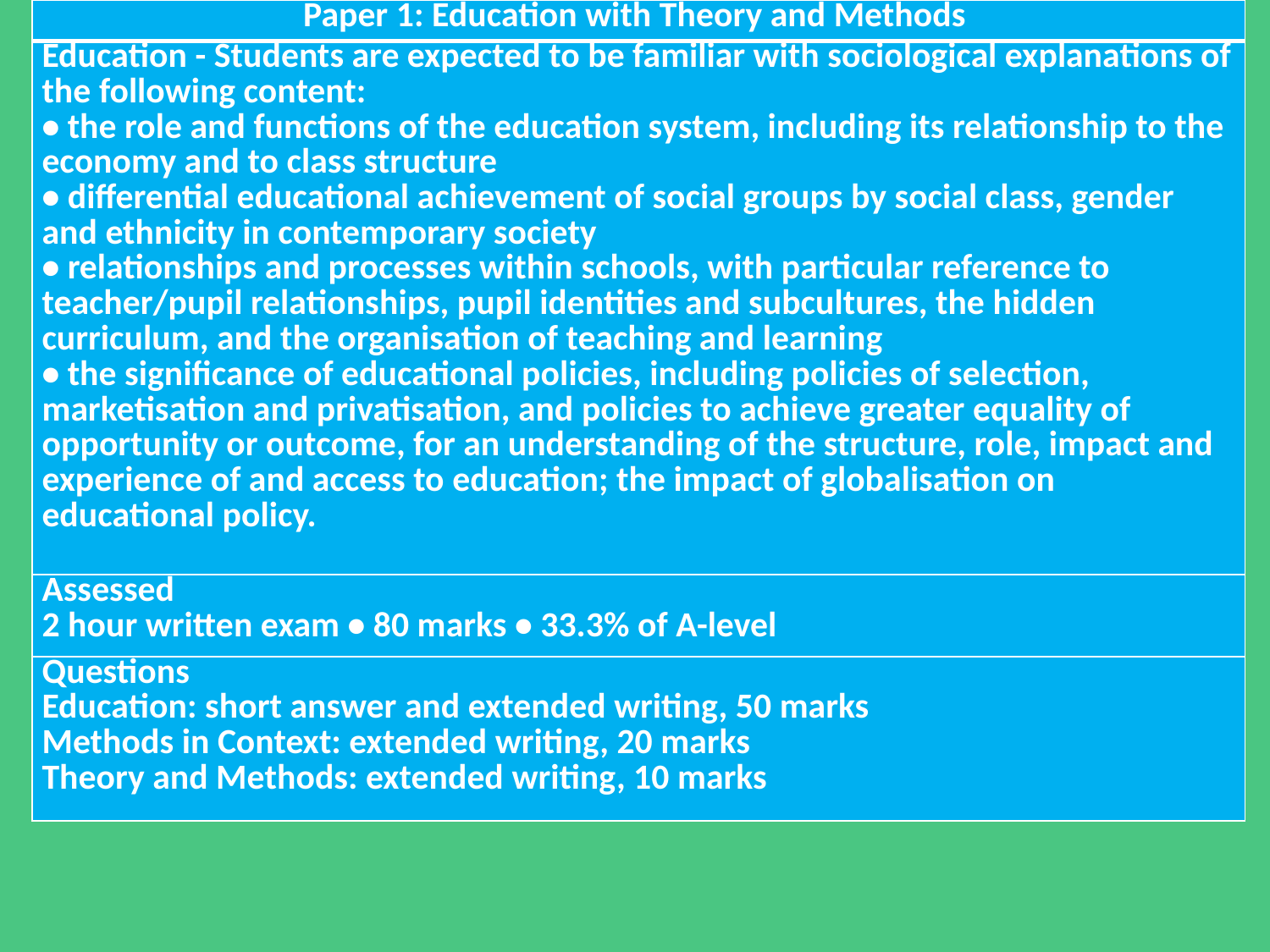

| Paper 1: Education with Theory and Methods |
| --- |
| Education - Students are expected to be familiar with sociological explanations of the following content: • the role and functions of the education system, including its relationship to the economy and to class structure • differential educational achievement of social groups by social class, gender and ethnicity in contemporary society • relationships and processes within schools, with particular reference to teacher/pupil relationships, pupil identities and subcultures, the hidden curriculum, and the organisation of teaching and learning • the significance of educational policies, including policies of selection, marketisation and privatisation, and policies to achieve greater equality of opportunity or outcome, for an understanding of the structure, role, impact and experience of and access to education; the impact of globalisation on educational policy. |
| Assessed 2 hour written exam • 80 marks • 33.3% of A-level |
| Questions Education: short answer and extended writing, 50 marks Methods in Context: extended writing, 20 marks Theory and Methods: extended writing, 10 marks |
#